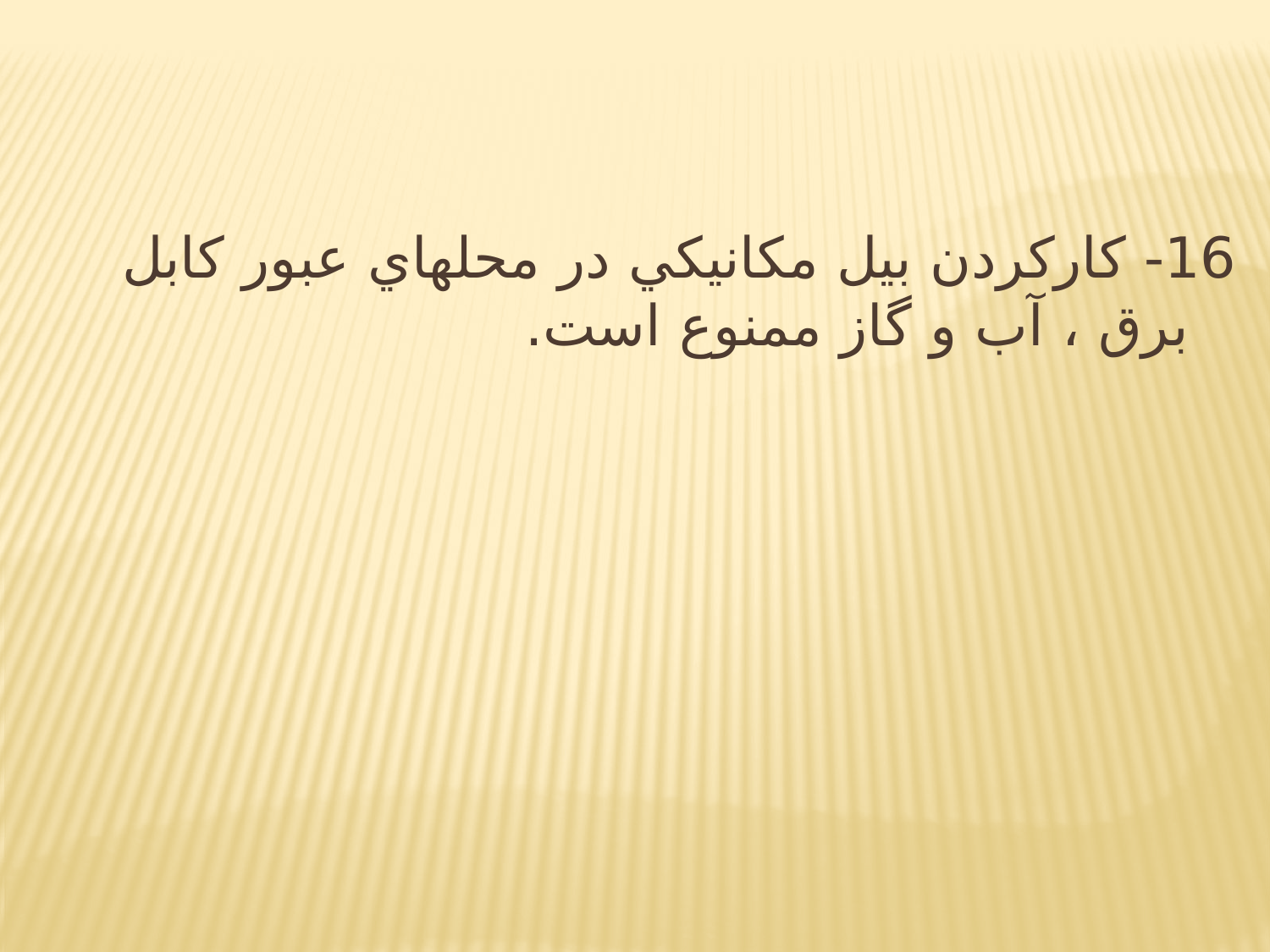

16- كاركردن بيل مكانيكي در محلهاي عبور كابل برق ، آب و گاز ممنوع است.